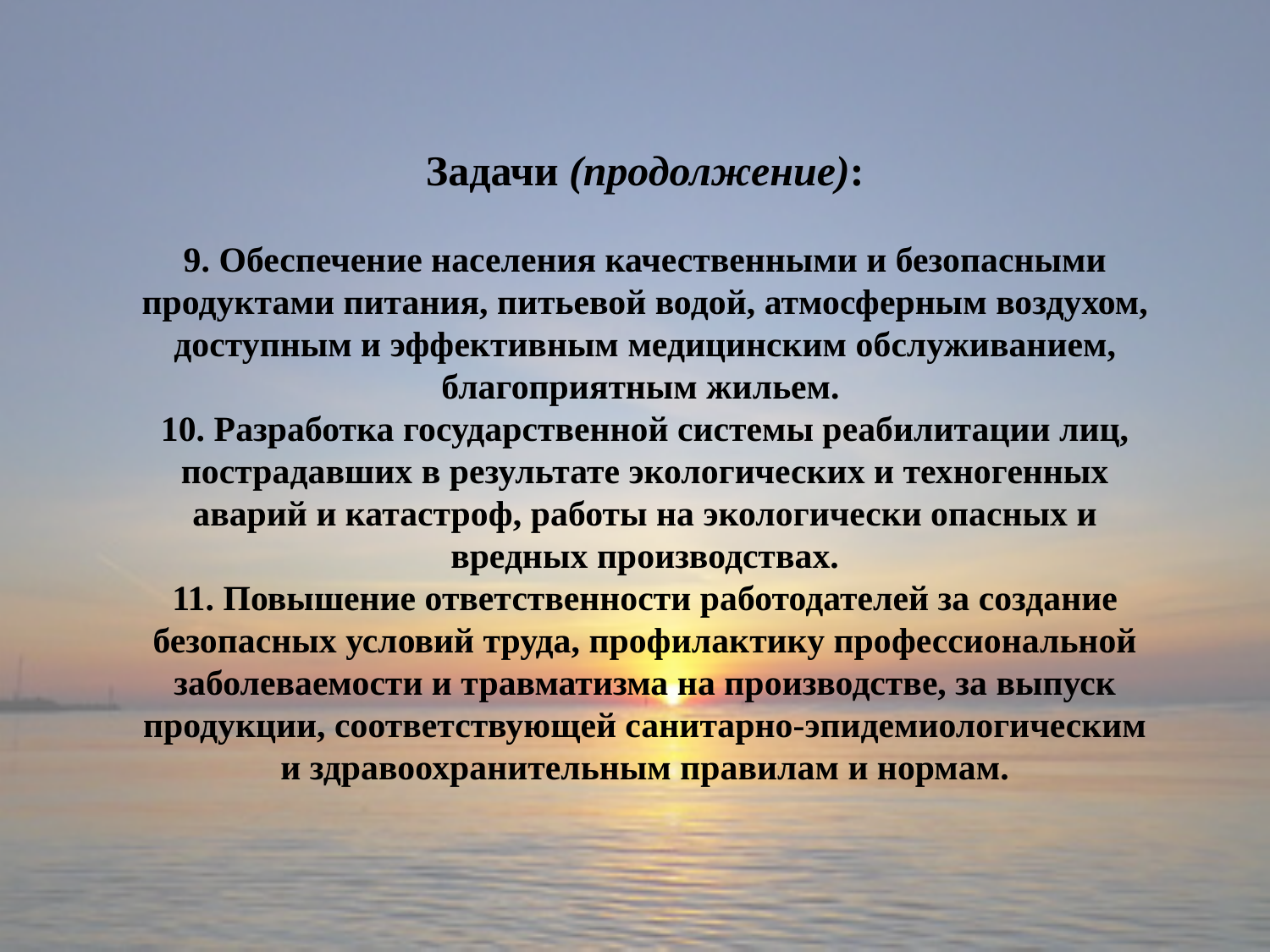

Задачи (продолжение):

9. Обеспечение населения качественными и безопасными продуктами питания, питьевой водой, атмосферным воздухом, доступным и эффективным медицинским обслуживанием, благоприятным жильем.
10. Разработка государственной системы реабилитации лиц, пострадавших в результате экологических и техногенных аварий и катастроф, работы на экологически опасных и вредных производствах.
11. Повышение ответственности работодателей за создание безопасных условий труда, профилактику профессиональной заболеваемости и травматизма на производстве, за выпуск продукции, соответствующей санитарно-эпидемиологическим и здравоохранительным правилам и нормам.